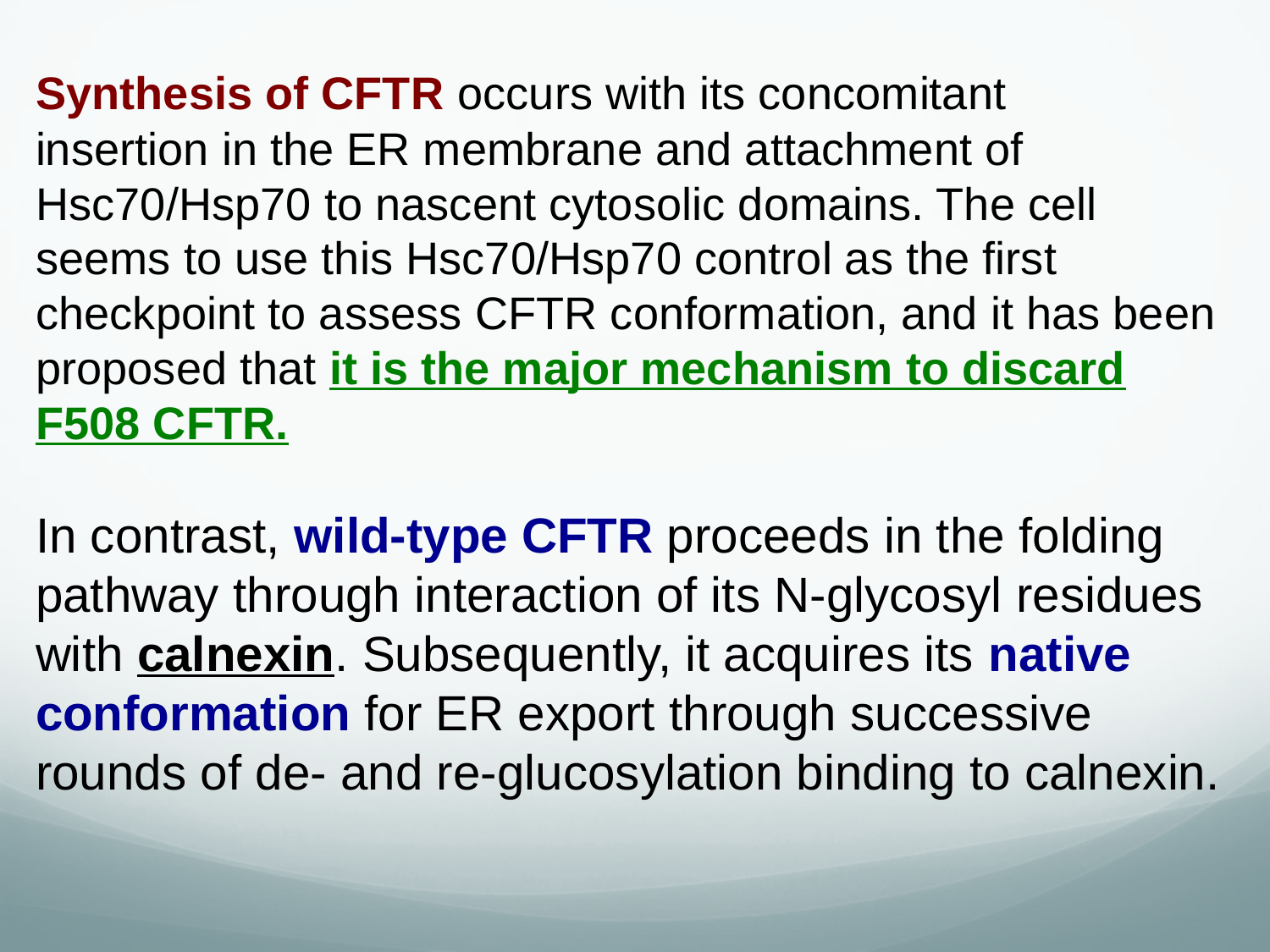

Synthesis of CFTR occurs with its concomitant
insertion in the ER membrane and attachment of Hsc70/Hsp70 to nascent cytosolic domains. The cell seems to use this Hsc70/Hsp70 control as the first checkpoint to assess CFTR conformation, and it has been proposed that it is the major mechanism to discard F508 CFTR.

In contrast, wild-type CFTR proceeds in the folding pathway through interaction of its N-glycosyl residues with calnexin. Subsequently, it acquires its native conformation for ER export through successive rounds of de- and re-glucosylation binding to calnexin.